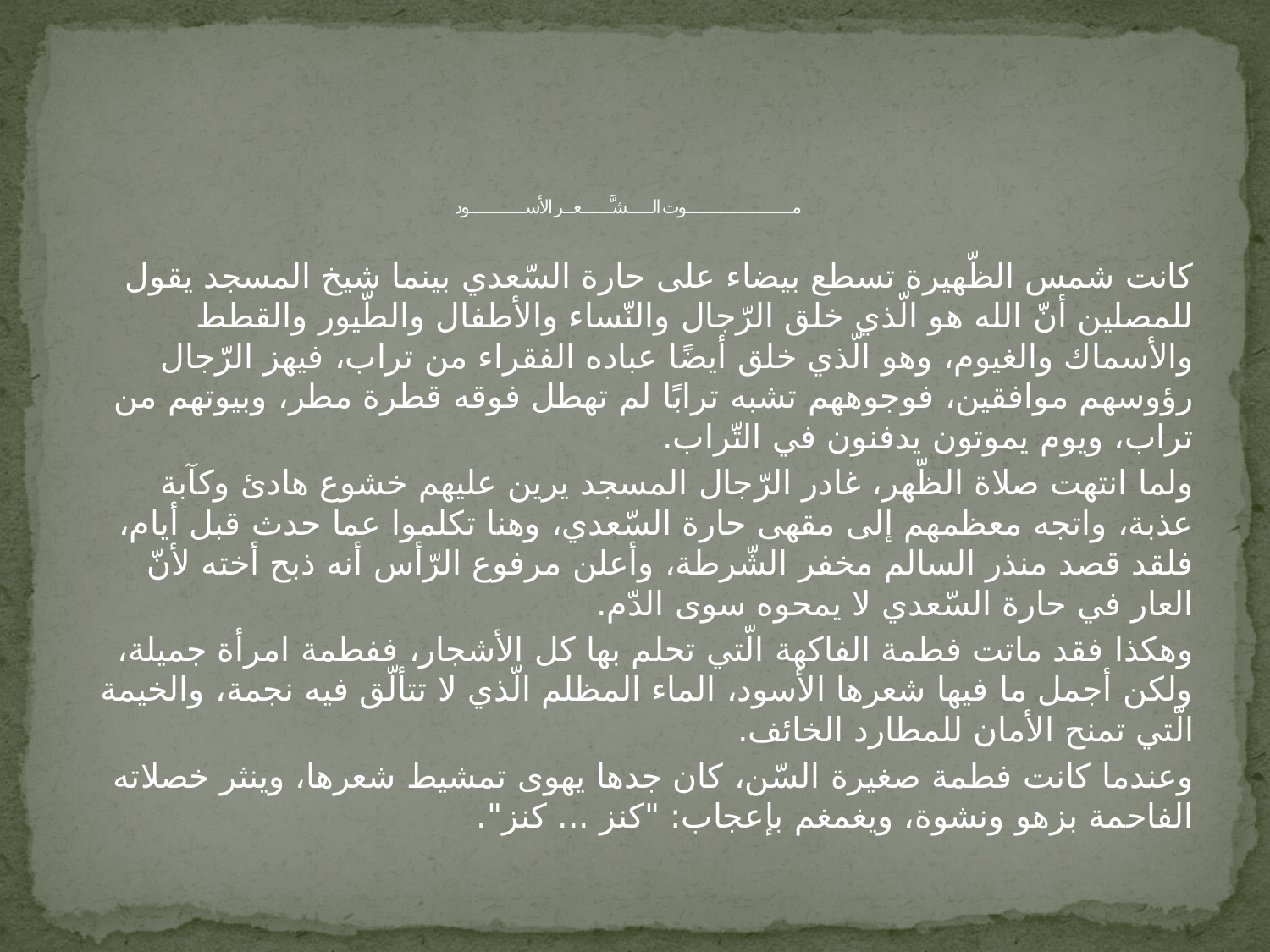

# مــــــــــــــــــــــــــــــوت الـــــــشـَّــــــــعـــر الأســــــــــــــــود

	كانت شمس الظّهيرة تسطع بيضاء على حارة السّعدي بينما شيخ المسجد يقول للمصلين أنّ الله هو الّذي خلق الرّجال والنّساء والأطفال والطّيور والقطط والأسماك والغيوم، وهو الّذي خلق أيضًا عباده الفقراء من تراب، فيهز الرّجال رؤوسهم موافقين، فوجوههم تشبه ترابًا لم تهطل فوقه قطرة مطر، وبيوتهم من تراب، ويوم يموتون يدفنون في التّراب.
ولما انتهت صلاة الظّهر، غادر الرّجال المسجد يرين عليهم خشوع هادئ وكآبة عذبة، واتجه معظمهم إلى مقهى حارة السّعدي، وهنا تكلموا عما حدث قبل أيام، فلقد قصد منذر السالم مخفر الشّرطة، وأعلن مرفوع الرّأس أنه ذبح أخته لأنّ العار في حارة السّعدي لا يمحوه سوى الدّم.
وهكذا فقد ماتت فطمة الفاكهة الّتي تحلم بها كل الأشجار، ففطمة امرأة جميلة، ولكن أجمل ما فيها شعرها الأسود، الماء المظلم الّذي لا تتألّق فيه نجمة، والخيمة الّتي تمنح الأمان للمطارد الخائف.
وعندما كانت فطمة صغيرة السّن، كان جدها يهوى تمشيط شعرها، وينثر خصلاته الفاحمة بزهو ونشوة، ويغمغم بإعجاب: "كنز ... كنز".